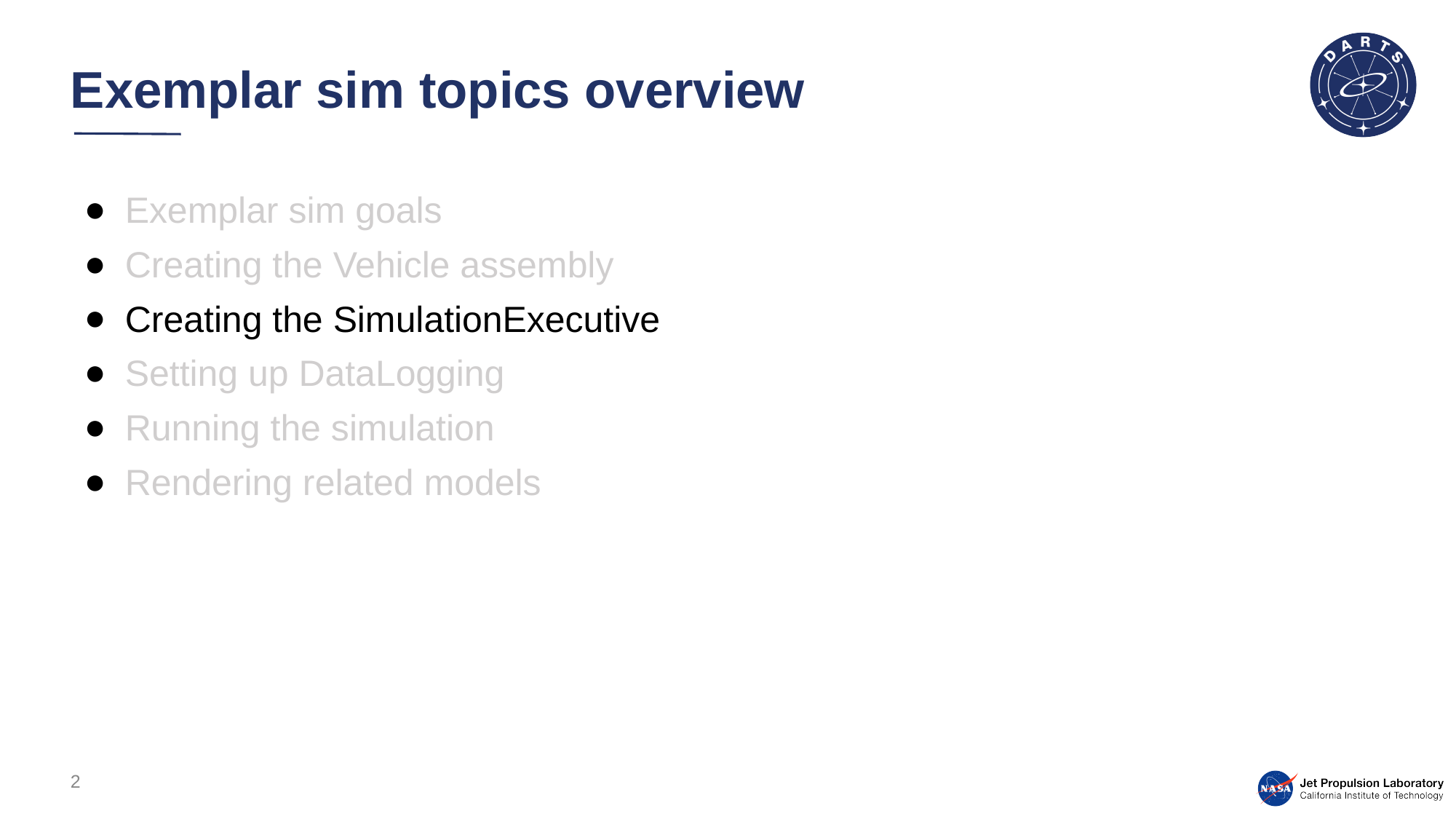

# Exemplar sim topics overview
Exemplar sim goals
Creating the Vehicle assembly
Creating the SimulationExecutive
Setting up DataLogging
Running the simulation
Rendering related models
2